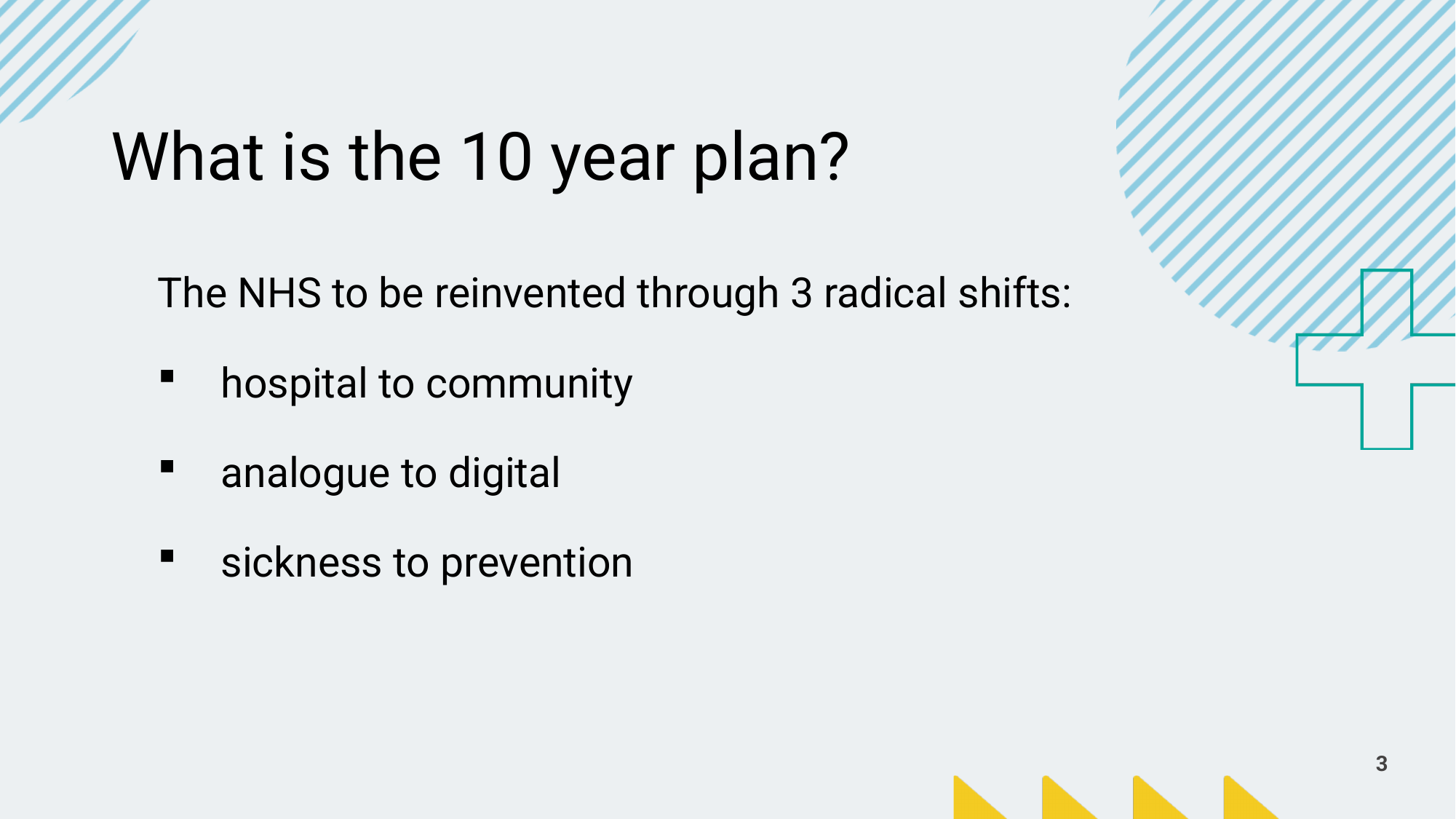

# What is the 10 year plan?
The NHS to be reinvented through 3 radical shifts:

hospital to community

analogue to digital

sickness to prevention